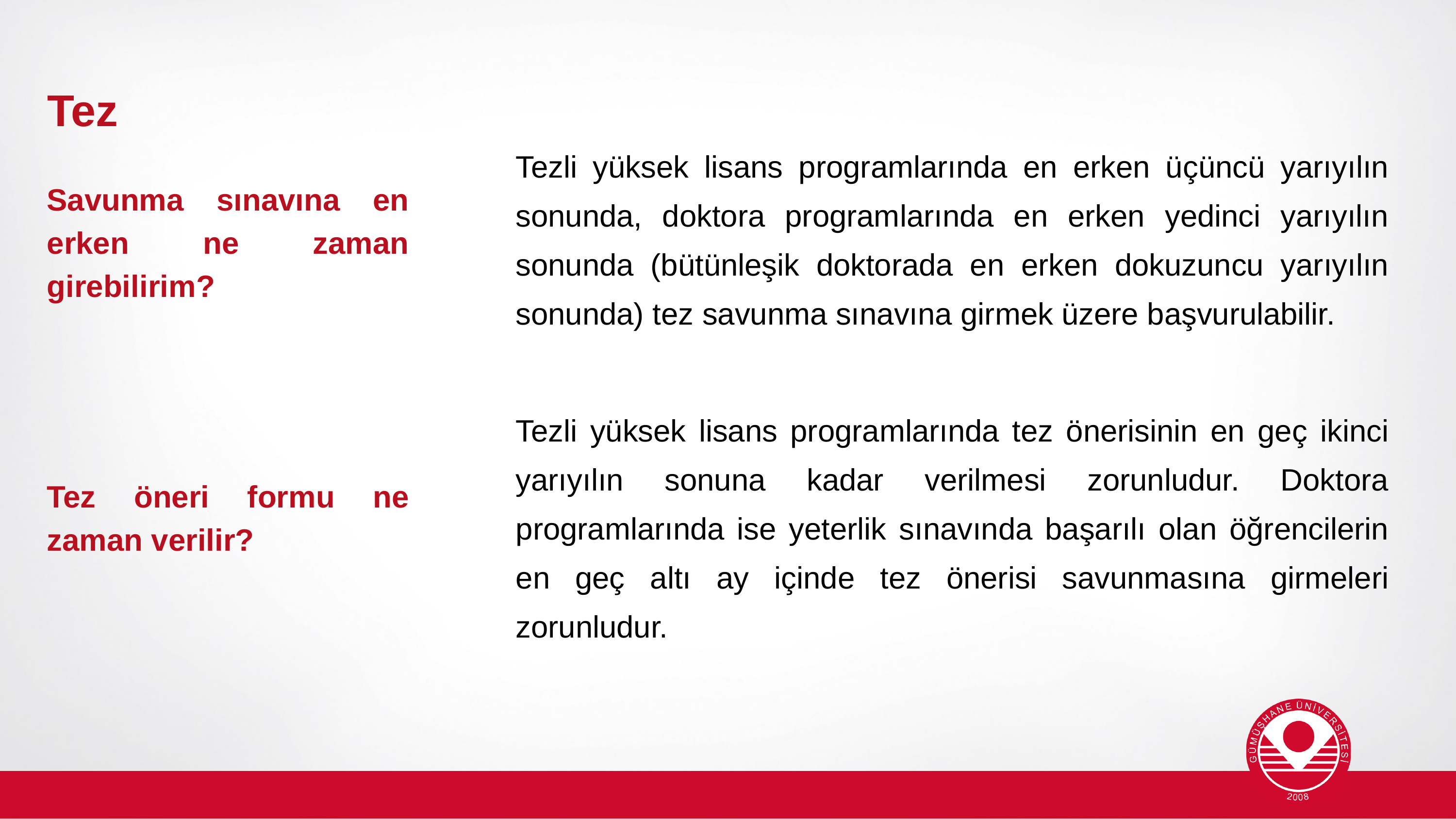

Tez
Tezli yüksek lisans programlarında en erken üçüncü yarıyılın sonunda, doktora programlarında en erken yedinci yarıyılın sonunda (bütünleşik doktorada en erken dokuzuncu yarıyılın sonunda) tez savunma sınavına girmek üzere başvurulabilir.

Savunma sınavına en erken ne zaman girebilirim?

Tezli yüksek lisans programlarında tez önerisinin en geç ikinci yarıyılın sonuna kadar verilmesi zorunludur. Doktora programlarında ise yeterlik sınavında başarılı olan öğrencilerin en geç altı ay içinde tez önerisi savunmasına girmeleri zorunludur.
Tez öneri formu ne zaman verilir?